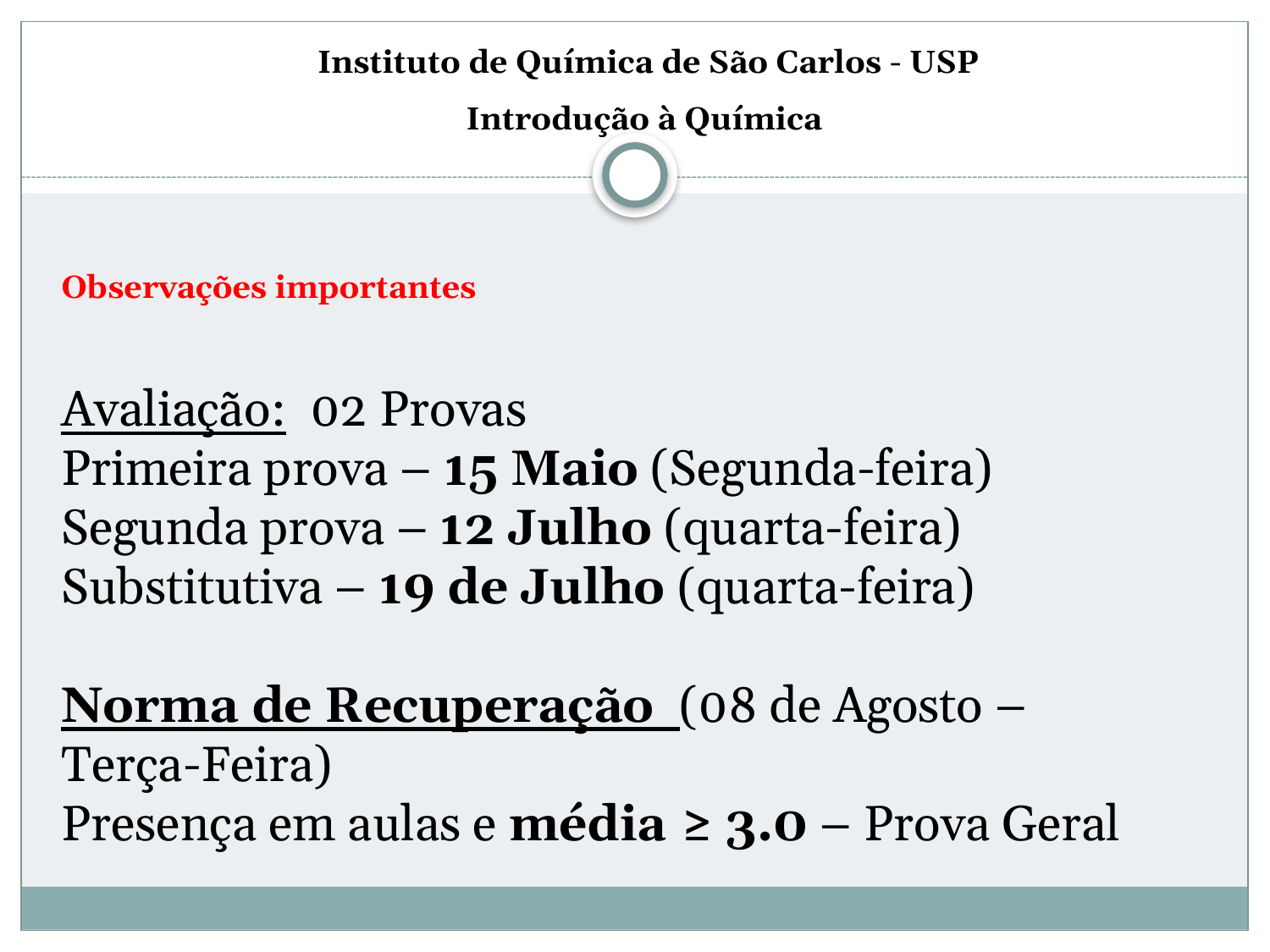

Instituto de Química de São Carlos - USP
Introdução à Química
Observações importantes

Avaliação:  02 Provas
Primeira prova – 15 Maio (Segunda-feira)
Segunda prova – 12 Julho (quarta-feira)
Substitutiva – 19 de Julho (quarta-feira)

Norma de Recuperação  (08 de Agosto – Terça-Feira)
Presença em aulas e média ≥ 3.0 – Prova Geral